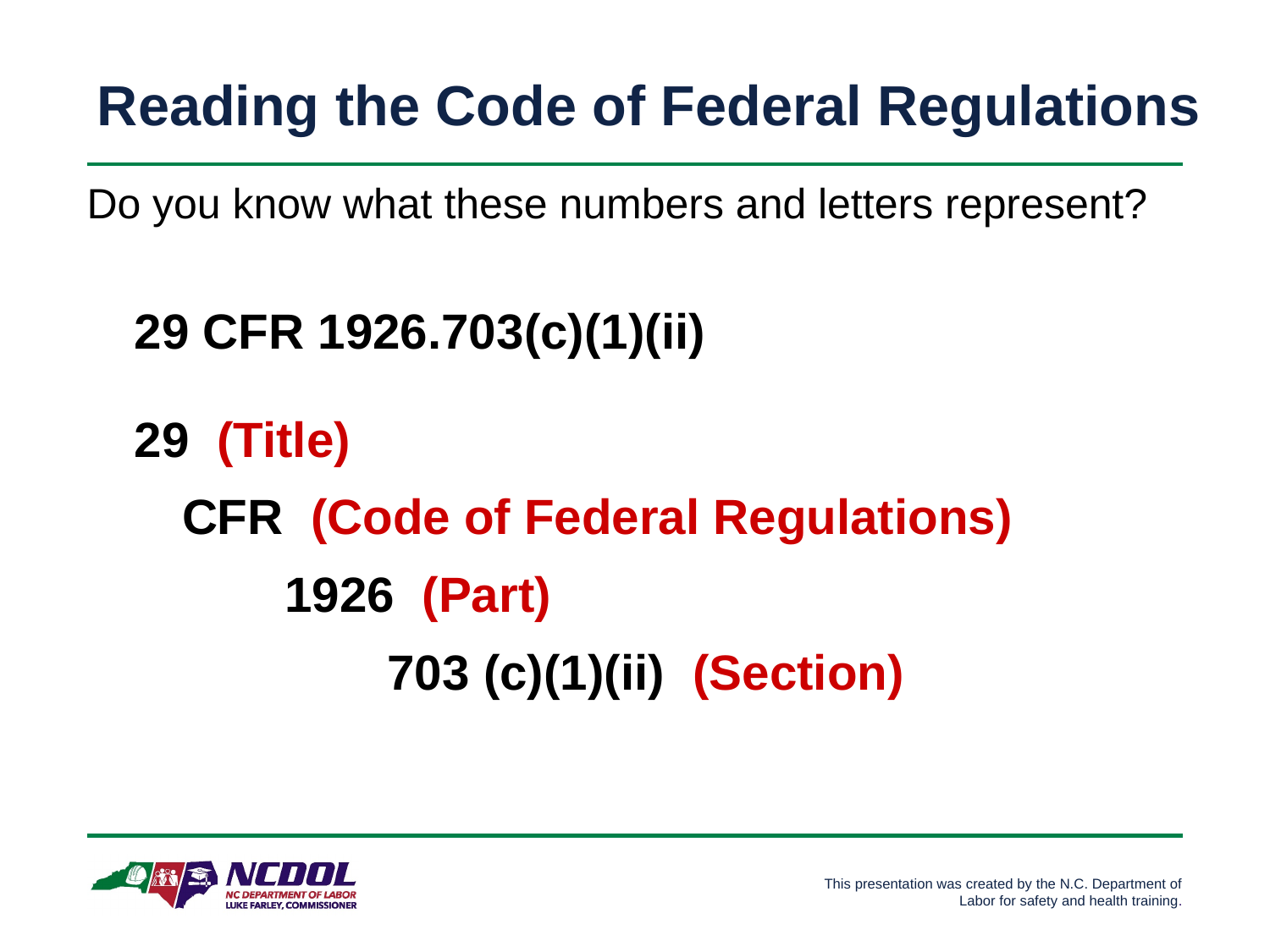

# Reading the Code of Federal Regulations
Do you know what these numbers and letters represent?

29 CFR 1926.703(c)(1)(ii)

29  (Title)

CFR  (Code of Federal Regulations)

    1926  (Part)

        703 (c)(1)(ii)  (Section)